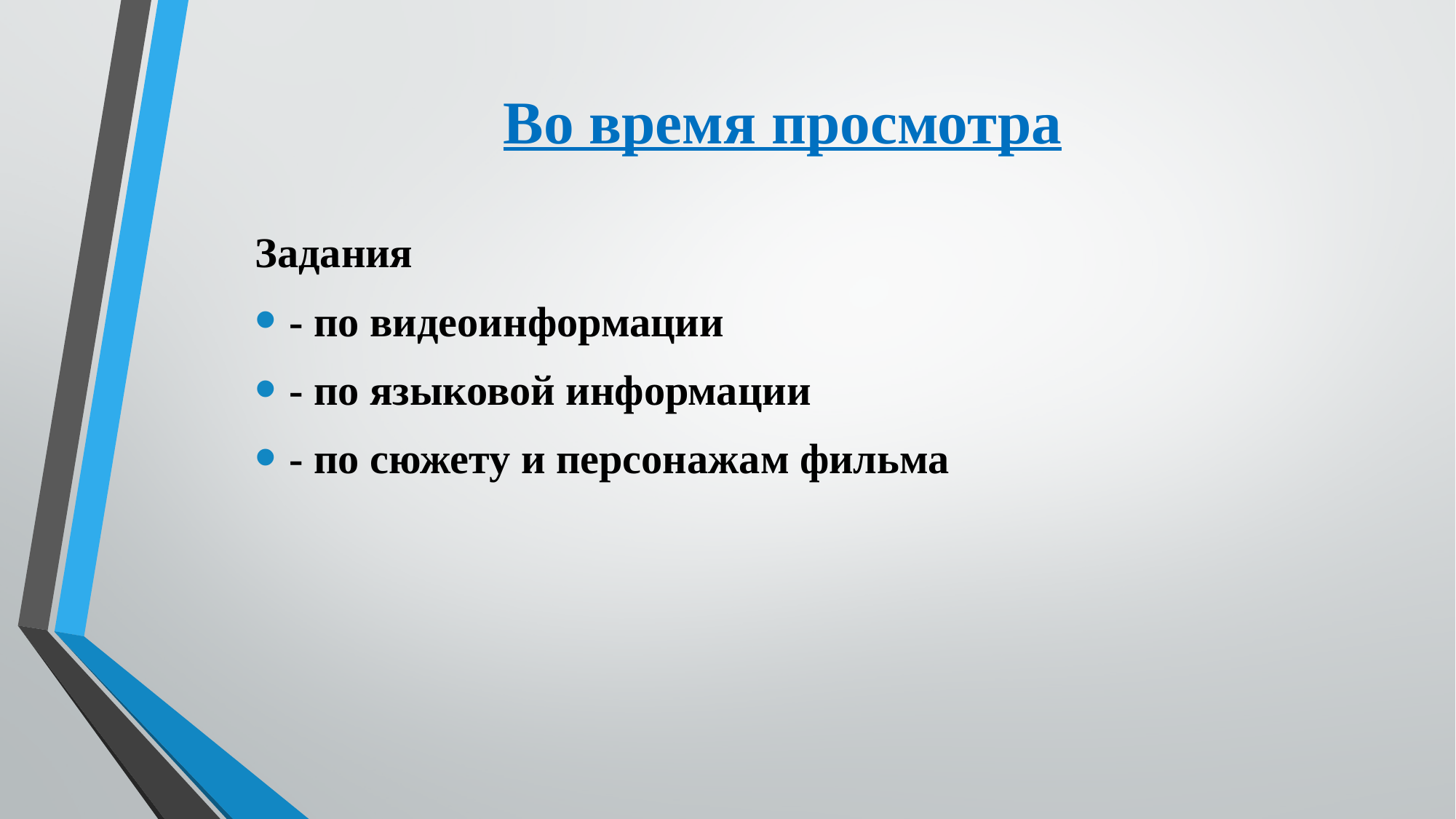

# Во время просмотра
Задания
- по видеоинформации
- по языковой информации
- по сюжету и персонажам фильма